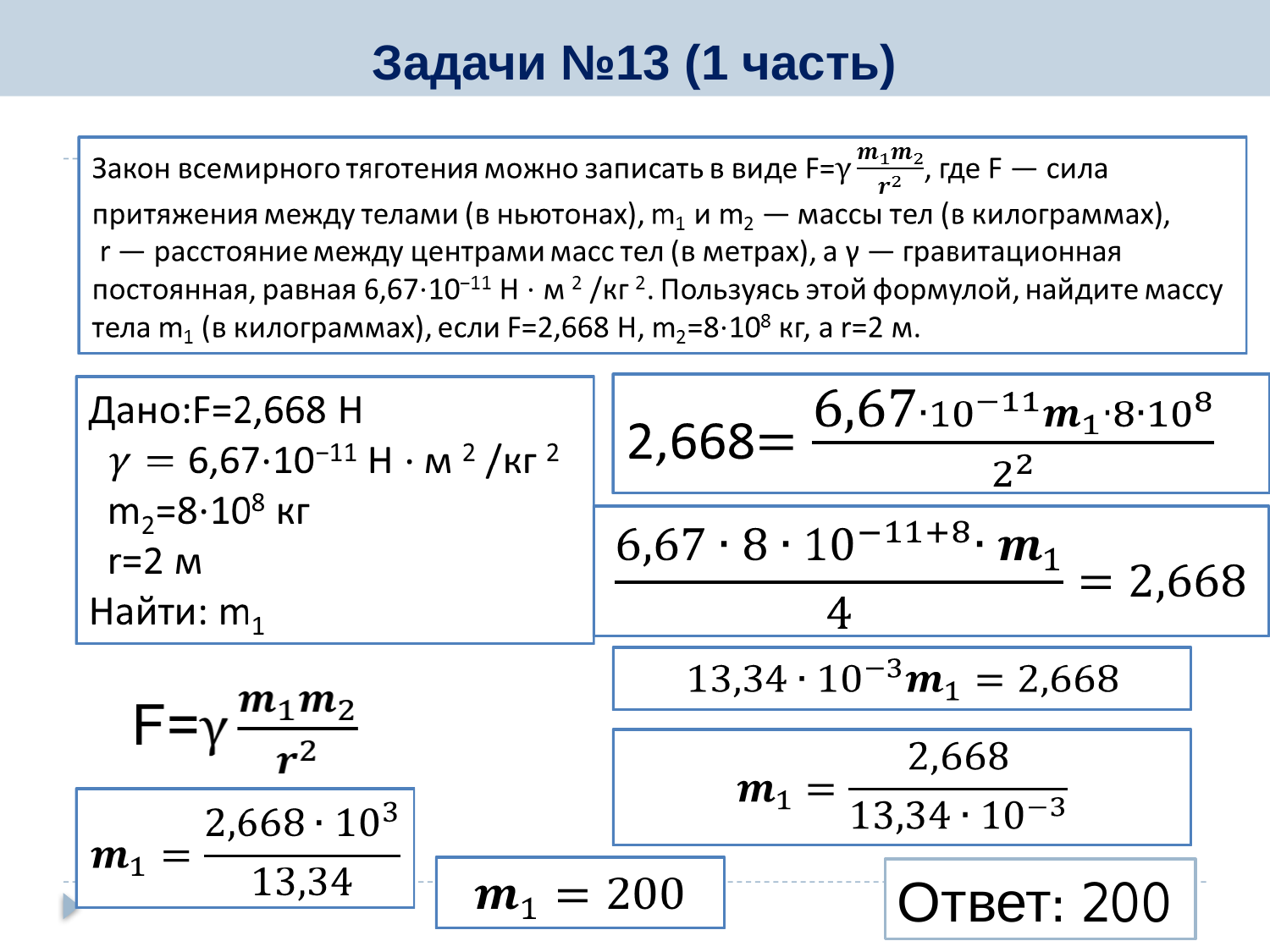

# Задачи №13 (1 часть)

Ответ: 200
31